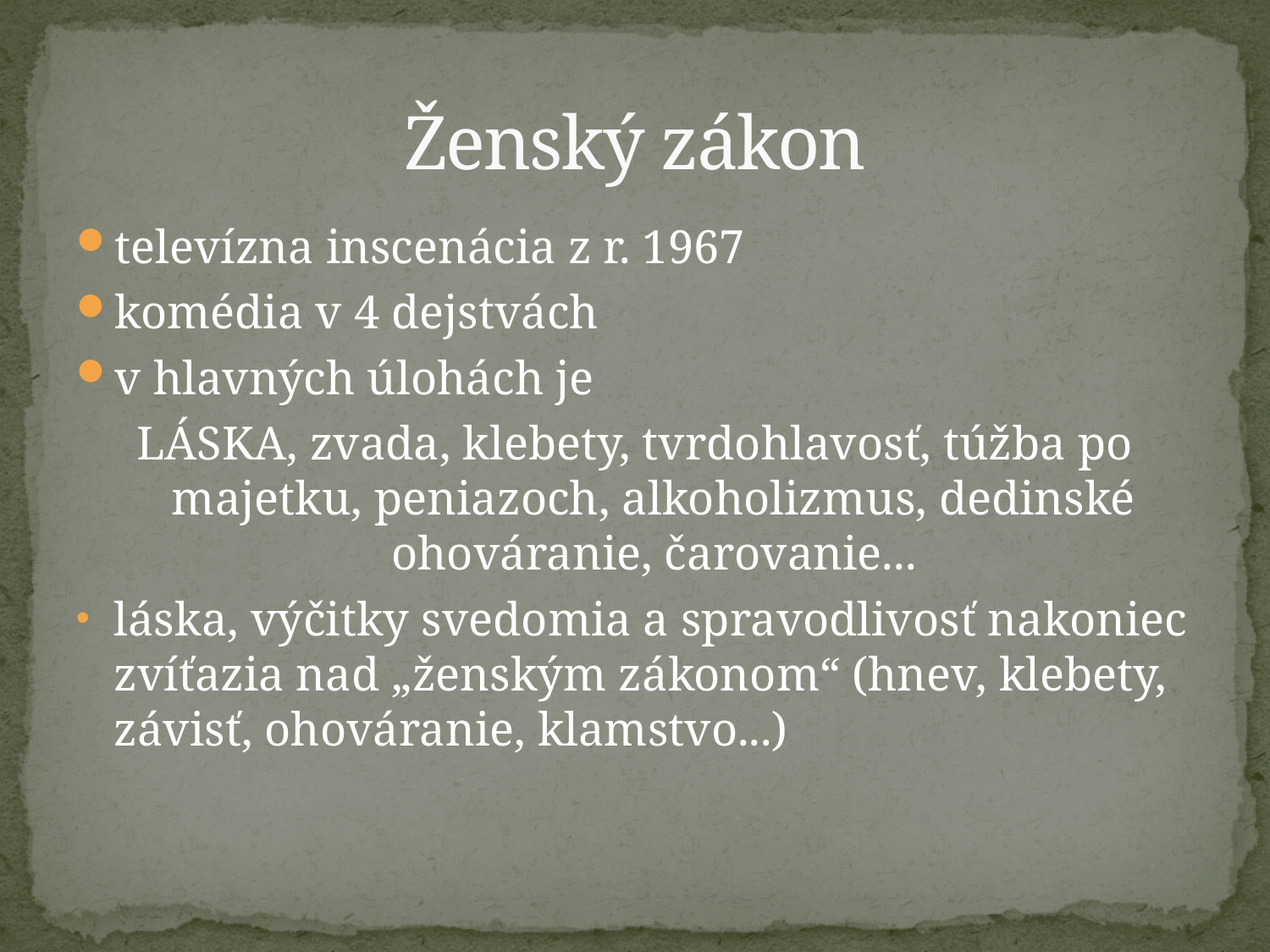

# Ženský zákon
televízna inscenácia z r. 1967
komédia v 4 dejstvách
v hlavných úlohách je
LÁSKA, zvada, klebety, tvrdohlavosť, túžba po majetku, peniazoch, alkoholizmus, dedinské ohováranie, čarovanie...
láska, výčitky svedomia a spravodlivosť nakoniec zvíťazia nad „ženským zákonom“ (hnev, klebety, závisť, ohováranie, klamstvo...)